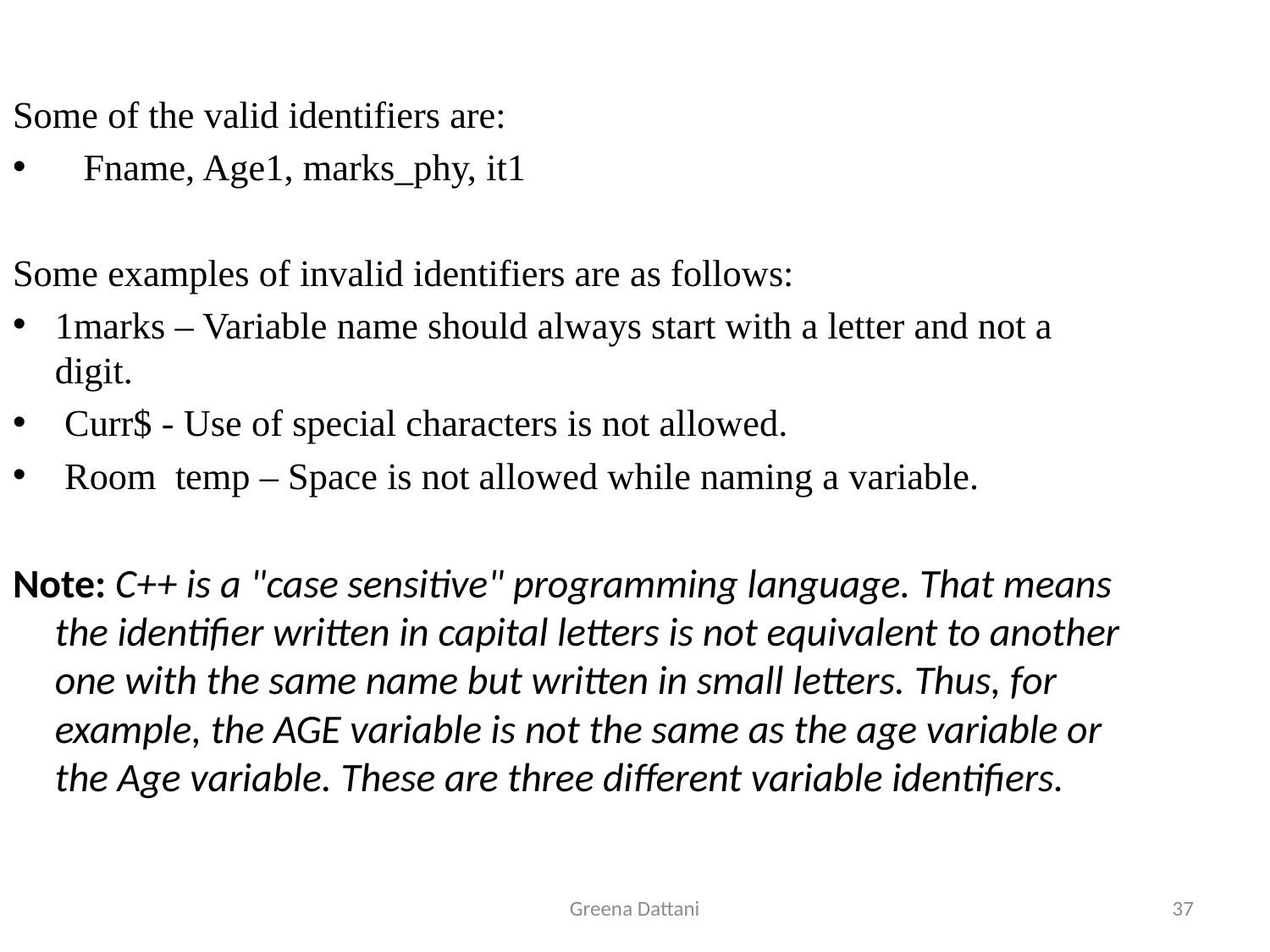

Some of the valid identifiers are:
   Fname, Age1, marks_phy, it1

Some examples of invalid identifiers are as follows:
1marks – Variable name should always start with a letter and not a digit.
 Curr$ - Use of special characters is not allowed.
 Room  temp – Space is not allowed while naming a variable.

Note: C++ is a "case sensitive" programming language. That means the identifier written in capital letters is not equivalent to another one with the same name but written in small letters. Thus, for example, the AGE variable is not the same as the age variable or the Age variable. These are three different variable identifiers.

Greena Dattani
37